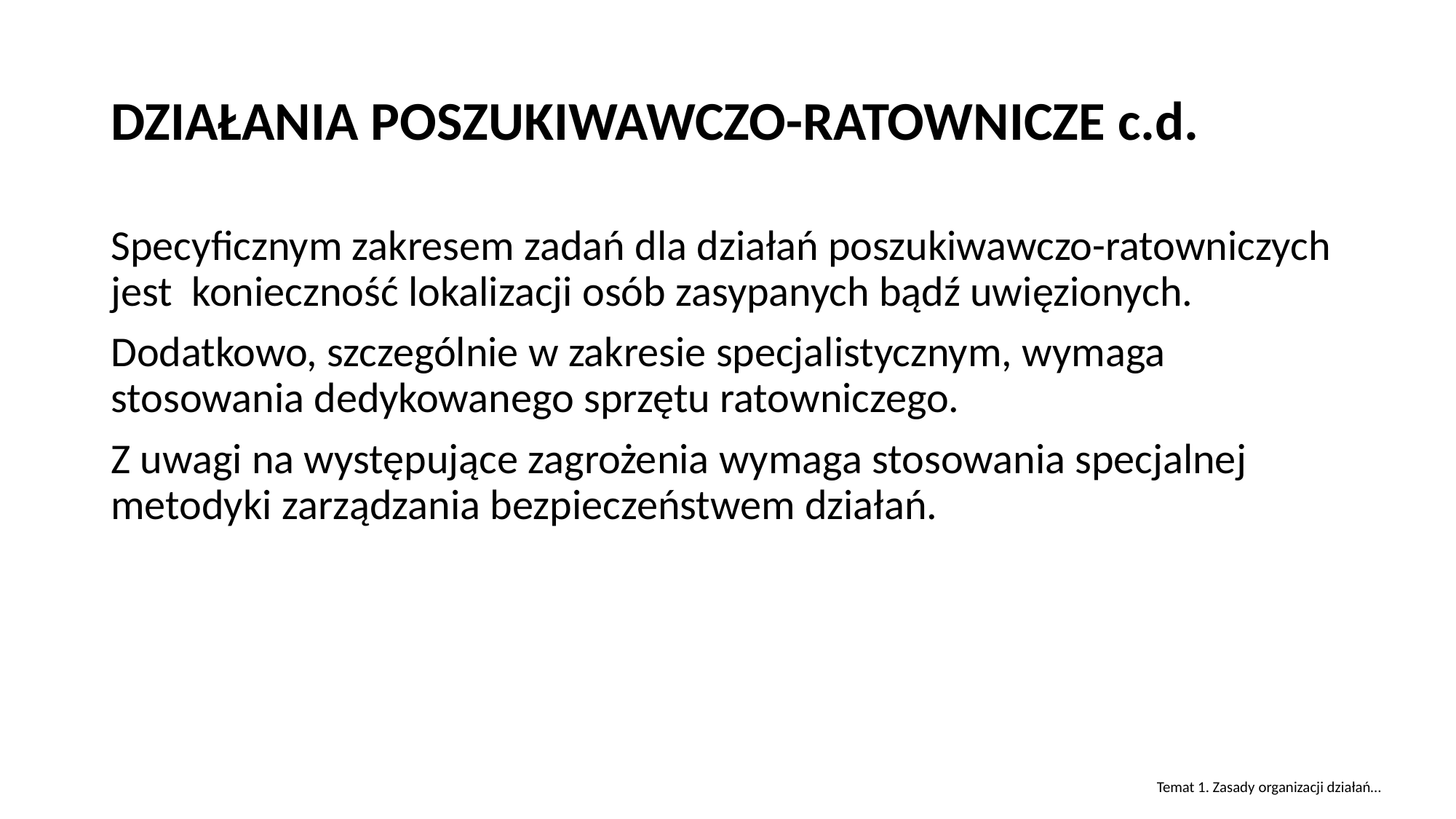

# DZIAŁANIA POSZUKIWAWCZO-RATOWNICZE c.d.
Specyficznym zakresem zadań dla działań poszukiwawczo-ratowniczych jest  konieczność lokalizacji osób zasypanych bądź uwięzionych.
Dodatkowo, szczególnie w zakresie specjalistycznym, wymaga stosowania dedykowanego sprzętu ratowniczego.
Z uwagi na występujące zagrożenia wymaga stosowania specjalnej metodyki zarządzania bezpieczeństwem działań.
Temat 1. Zasady organizacji działań…